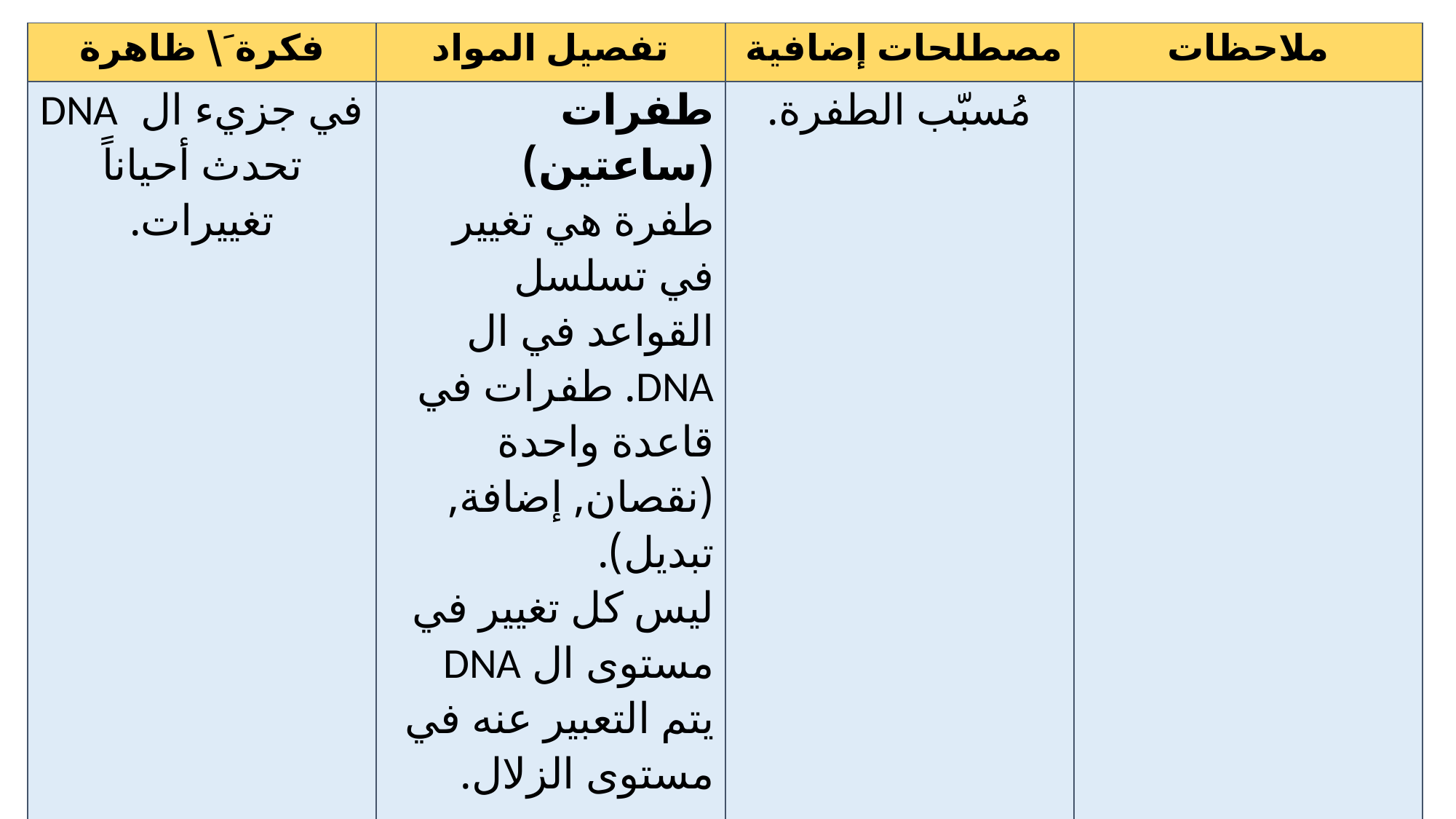

| فكرة َ\ ظاهرة | تفصيل المواد | مصطلحات إضافية | ملاحظات |
| --- | --- | --- | --- |
| في جزيء ال DNA تحدث أحياناً تغييرات. | طفرات (ساعتين) طفرة هي تغيير في تسلسل القواعد في ال DNA. طفرات في قاعدة واحدة (نقصان, إضافة, تبديل). ليس كل تغيير في مستوى ال DNA يتم التعبير عنه في مستوى الزلال. | مُسبّب الطفرة. |  |